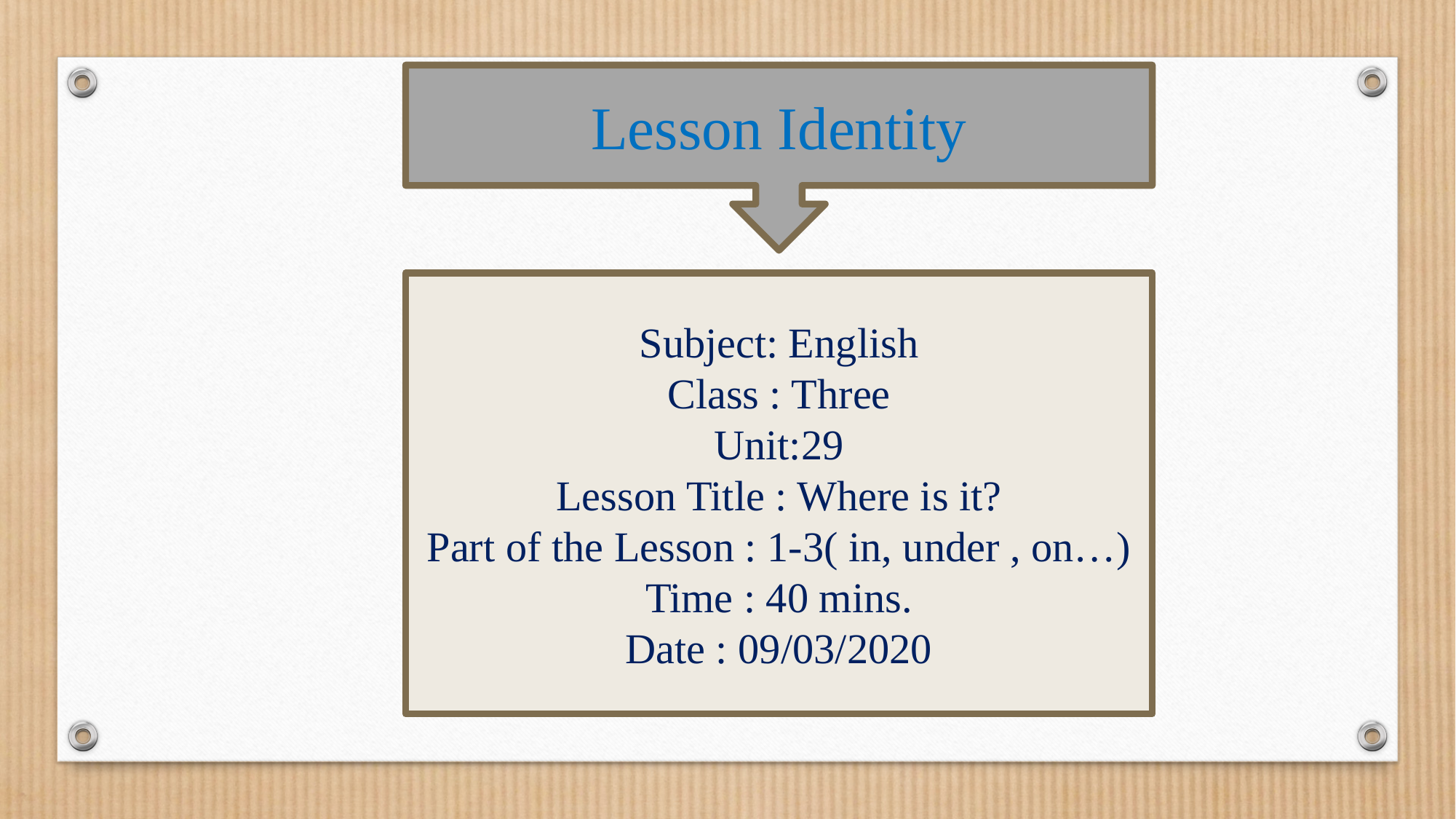

Lesson Identity
Subject: English
Class : Three
Unit:29
Lesson Title : Where is it?
Part of the Lesson : 1-3( in, under , on…)
Time : 40 mins.
Date : 09/03/2020